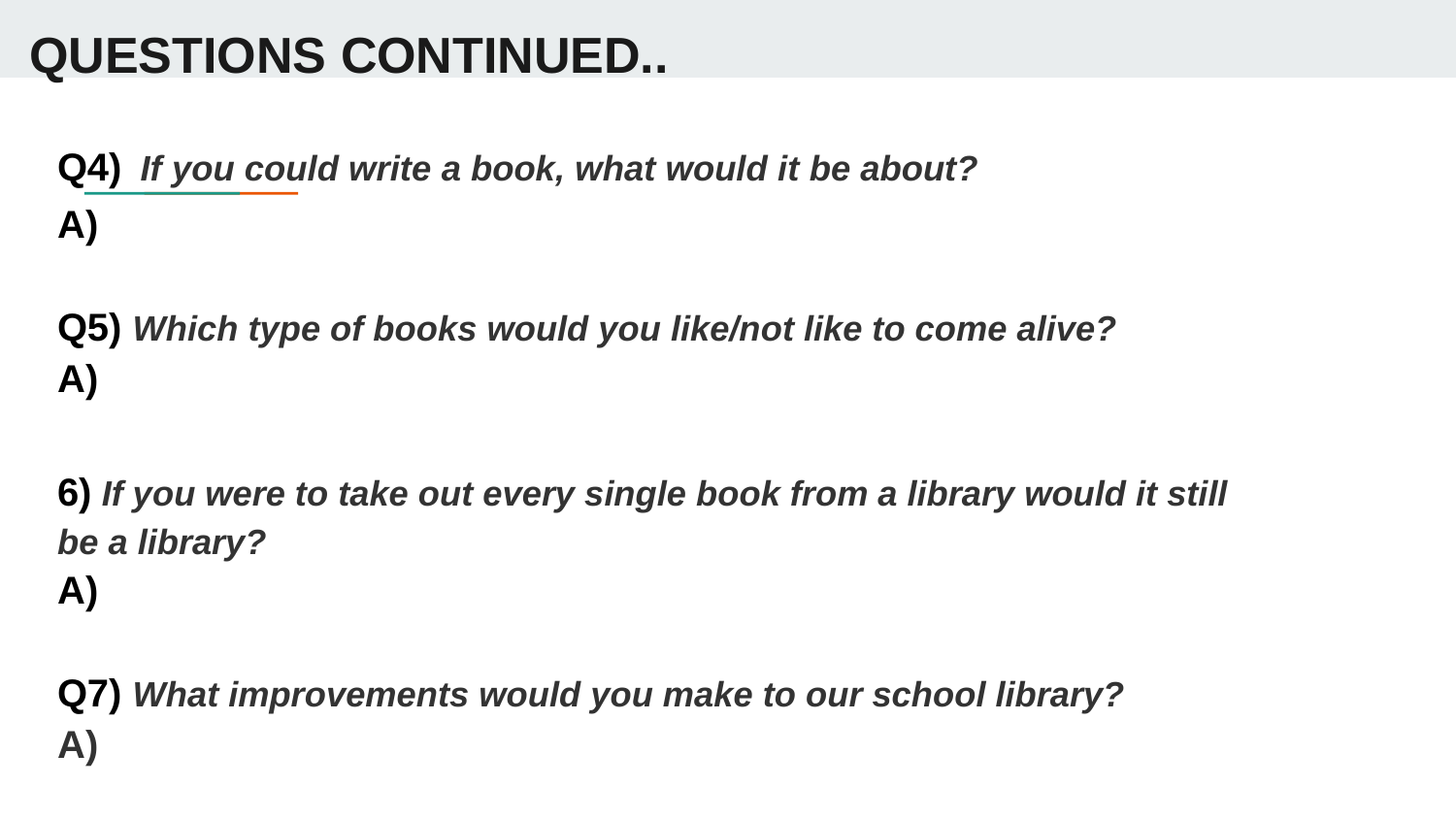

QUESTIONS CONTINUED..
Q4) If you could write a book, what would it be about?
A)

Q5) Which type of books would you like/not like to come alive?
A)

6) If you were to take out every single book from a library would it still be a library?
A)

Q7) What improvements would you make to our school library?
A)